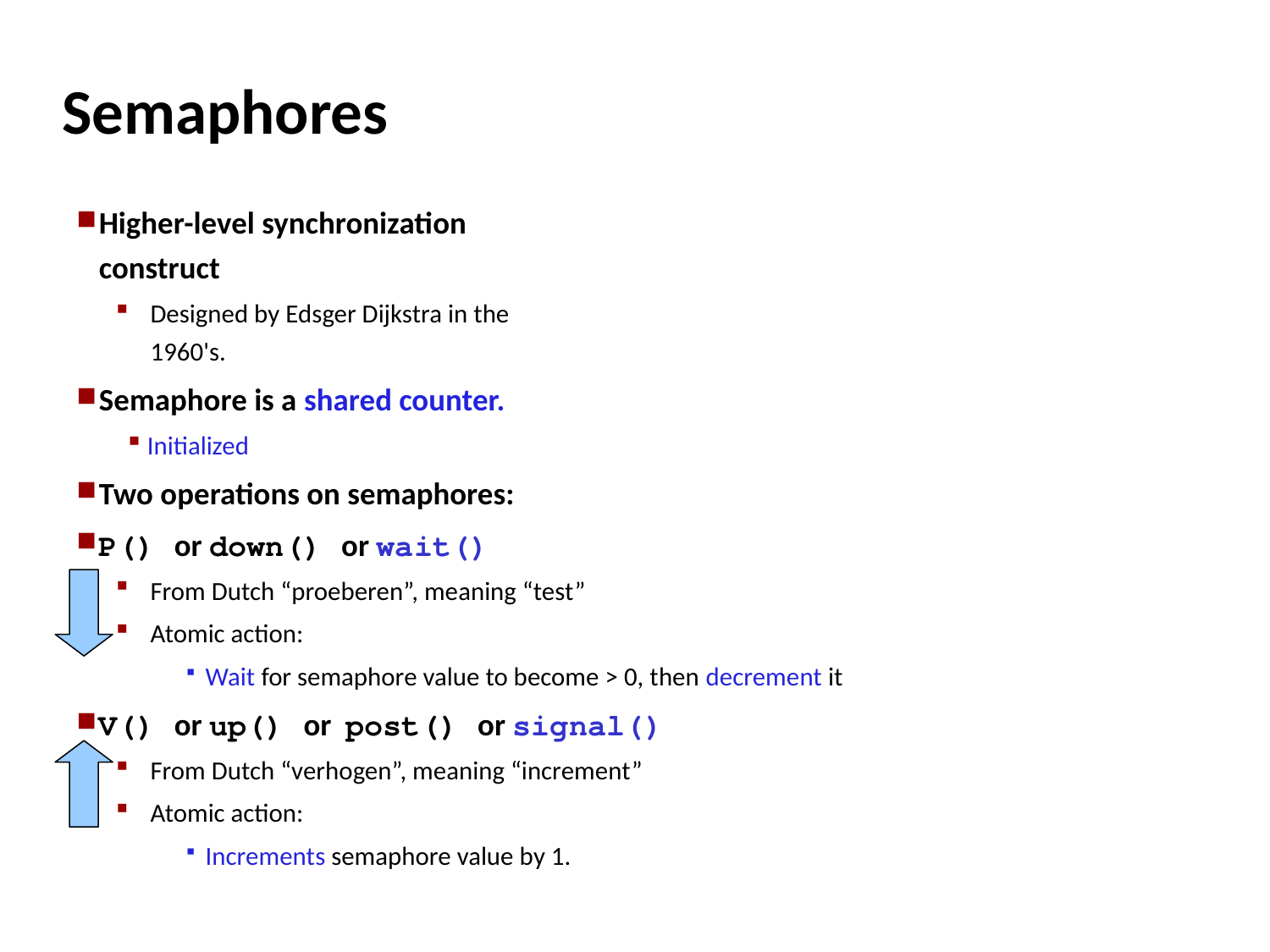

# Semaphores
Higher-level synchronization
construct
Designed by Edsger Dijkstra in the
1960's.
Semaphore is a shared counter.
Initialized
Two operations on semaphores:
P() or down() or wait()
From Dutch “proeberen”, meaning “test”
Atomic action:
Wait for semaphore value to become > 0, then decrement it
V() or up() or  post() or signal()
From Dutch “verhogen”, meaning “increment”
Atomic action:
Increments semaphore value by 1.